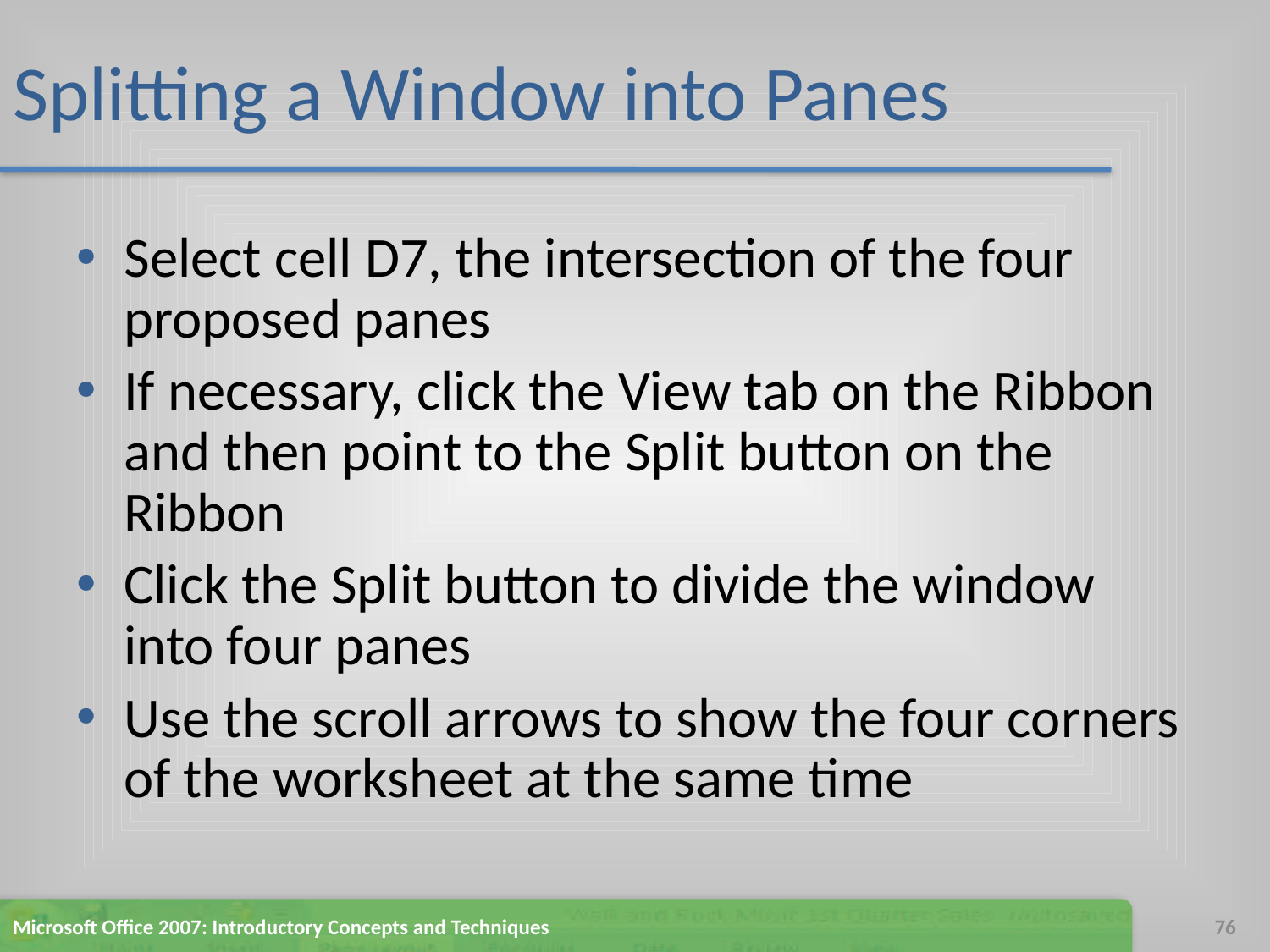

# Splitting a Window into Panes
Select cell D7, the intersection of the four proposed panes
If necessary, click the View tab on the Ribbon and then point to the Split button on the Ribbon
Click the Split button to divide the window into four panes
Use the scroll arrows to show the four corners of the worksheet at the same time

Microsoft Office 2007: Introductory Concepts and Techniques
76